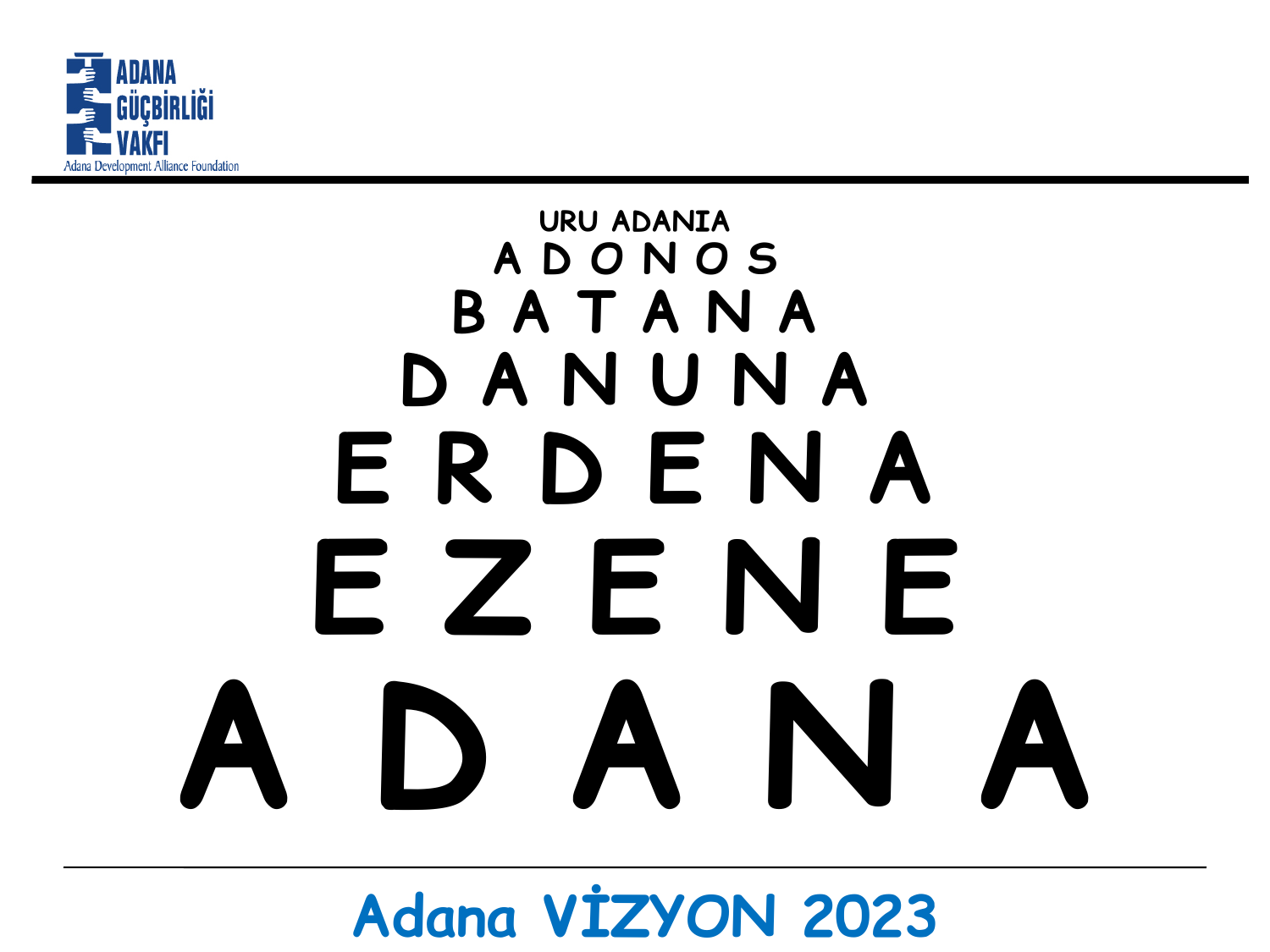

# URU ADANIA A D O N O S B A T A N A D A N U N A E R D E N A E Z E N E A D A N A
Adana VİZYON 2023